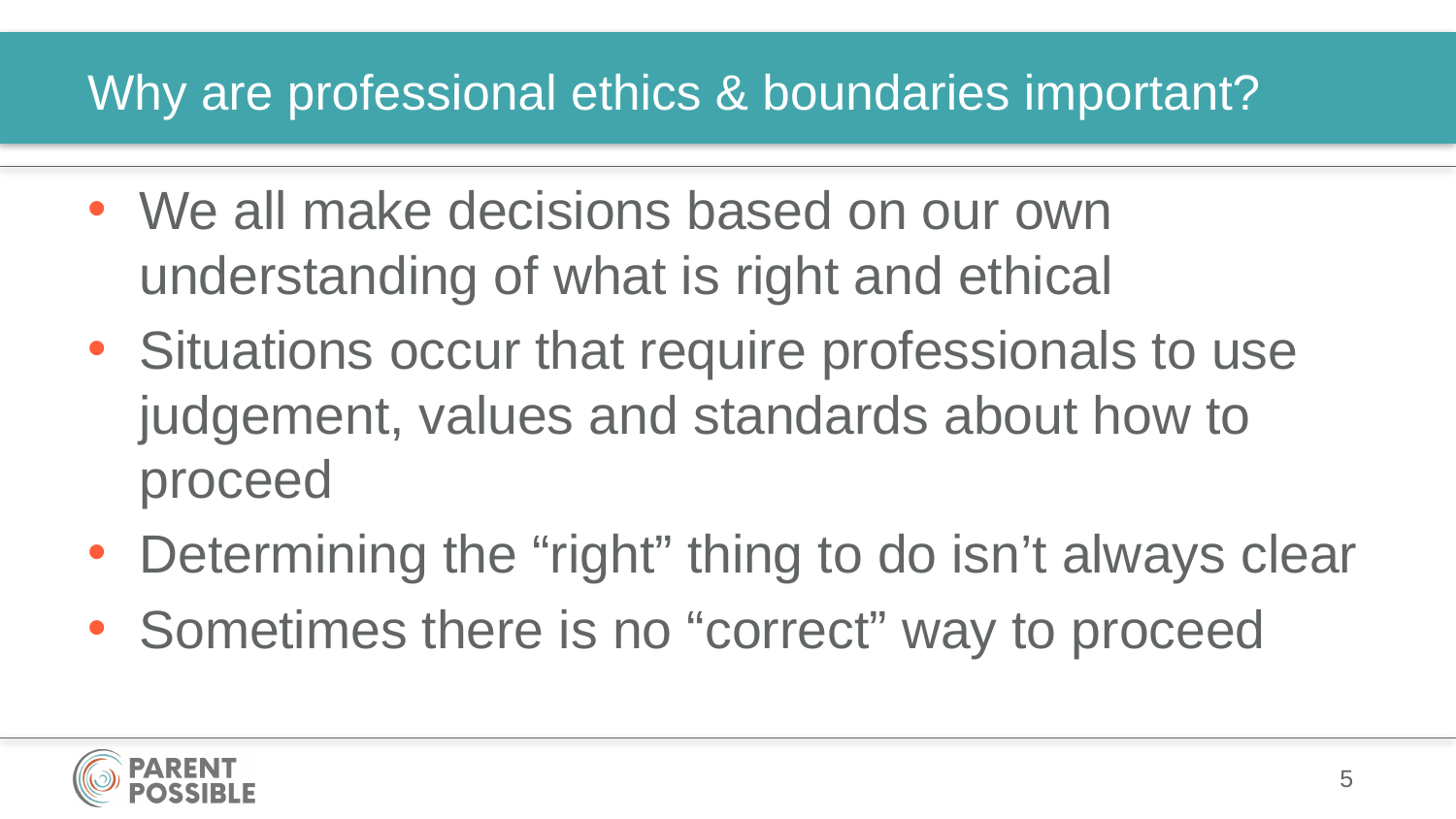

# Why are professional ethics & boundaries important?
We all make decisions based on our own understanding of what is right and ethical
Situations occur that require professionals to use judgement, values and standards about how to proceed
Determining the “right” thing to do isn’t always clear
Sometimes there is no “correct” way to proceed